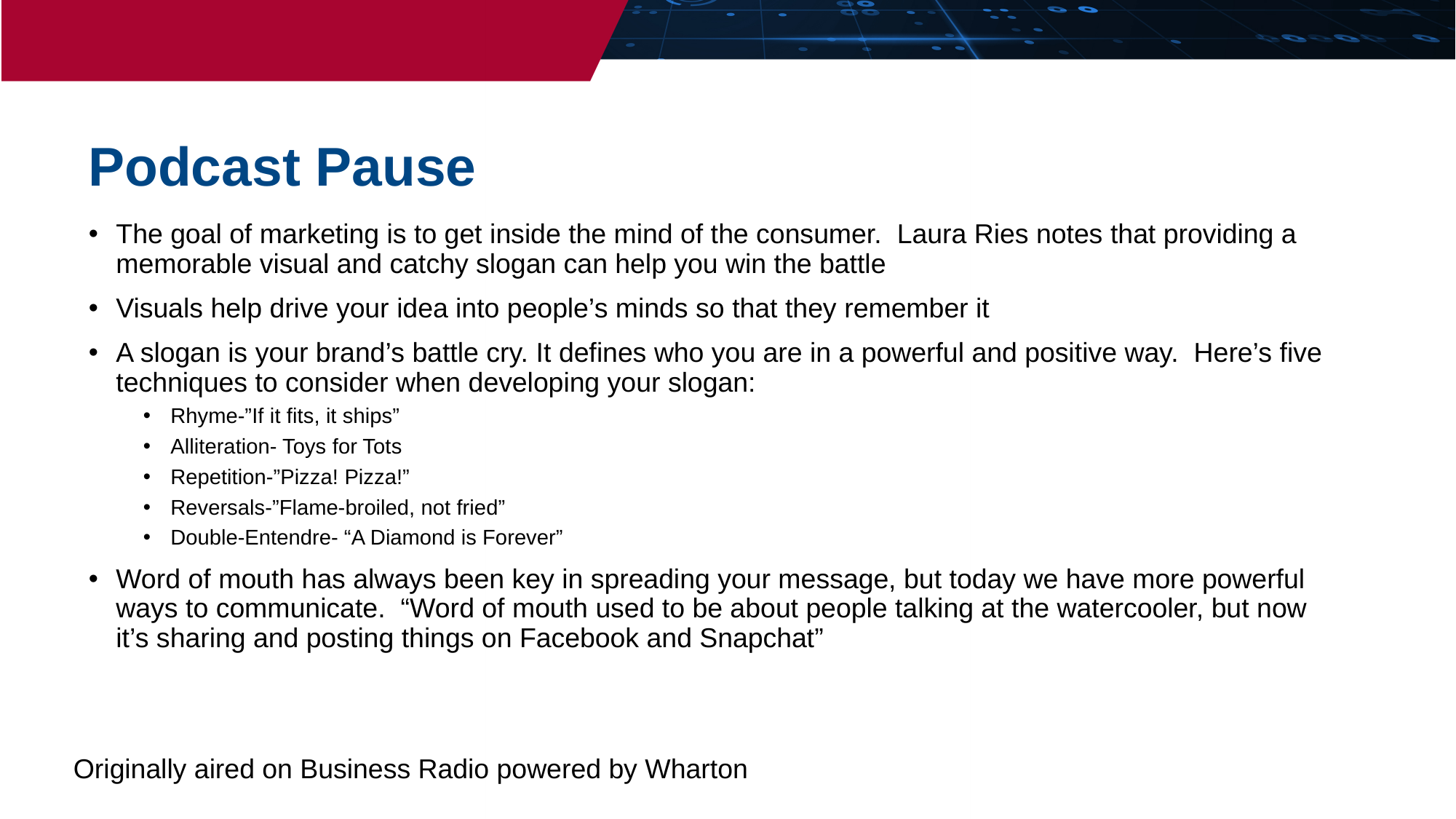

Podcast Pause
The goal of marketing is to get inside the mind of the consumer.  Laura Ries notes that providing a memorable visual and catchy slogan can help you win the battle
Visuals help drive your idea into people’s minds so that they remember it
A slogan is your brand’s battle cry. It defines who you are in a powerful and positive way.  Here’s five techniques to consider when developing your slogan:
Rhyme-”If it fits, it ships”
Alliteration- Toys for Tots
Repetition-”Pizza! Pizza!”
Reversals-”Flame-broiled, not fried”
Double-Entendre- “A Diamond is Forever”
Word of mouth has always been key in spreading your message, but today we have more powerful ways to communicate.  “Word of mouth used to be about people talking at the watercooler, but now it’s sharing and posting things on Facebook and Snapchat”

Originally aired on Business Radio powered by Wharton